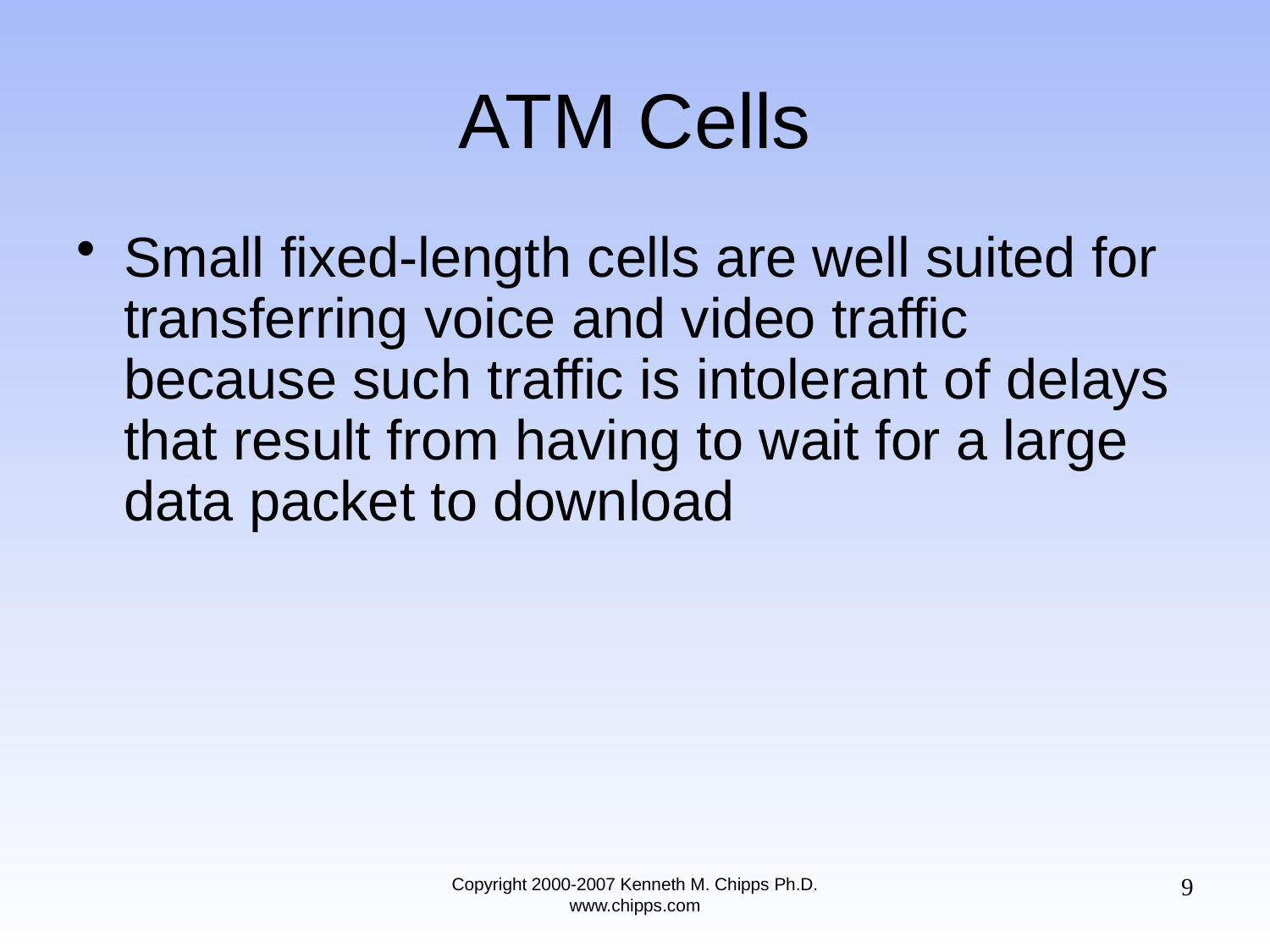

# ATM Cells
Small fixed-length cells are well suited for transferring voice and video traffic because such traffic is intolerant of delays that result from having to wait for a large data packet to download
9
Copyright 2000-2007 Kenneth M. Chipps Ph.D. www.chipps.com